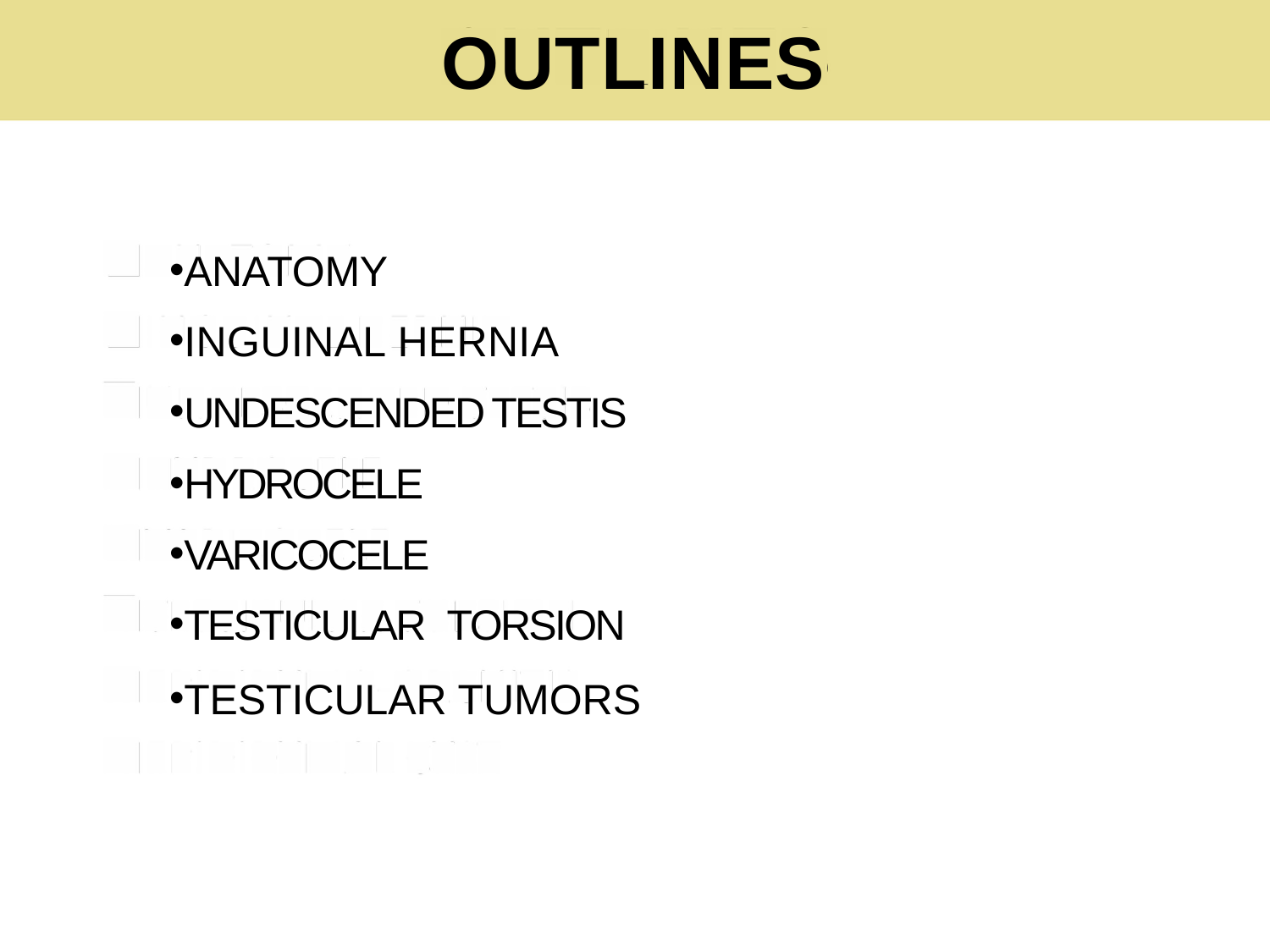

OUTLINES
ANATOMY
INGUINAL HERNIA
UNDESCENDED TESTIS
HYDROCELE
VARICOCELE
TESTICULAR  TORSION
TESTICULAR TUMORS